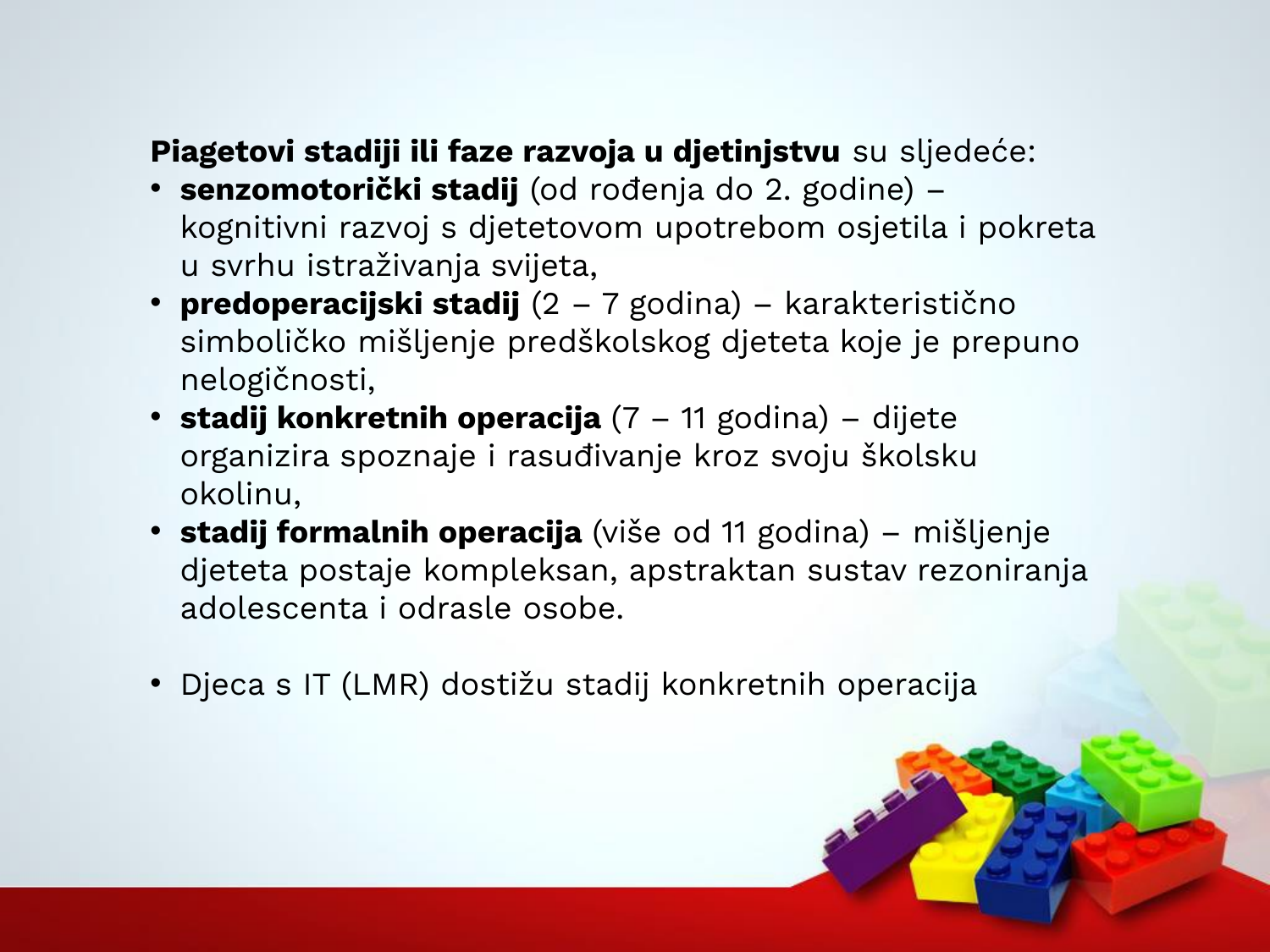

Piagetovi stadiji ili faze razvoja u djetinjstvu su sljedeće:
senzomotorički stadij (od rođenja do 2. godine) – kognitivni razvoj s djetetovom upotrebom osjetila i pokreta u svrhu istraživanja svijeta,
predoperacijski stadij (2 – 7 godina) – karakteristično simboličko mišljenje predškolskog djeteta koje je prepuno nelogičnosti,
stadij konkretnih operacija (7 – 11 godina) – dijete organizira spoznaje i rasuđivanje kroz svoju školsku okolinu,
stadij formalnih operacija (više od 11 godina) – mišljenje djeteta postaje kompleksan, apstraktan sustav rezoniranja adolescenta i odrasle osobe.

Djeca s IT (LMR) dostižu stadij konkretnih operacija